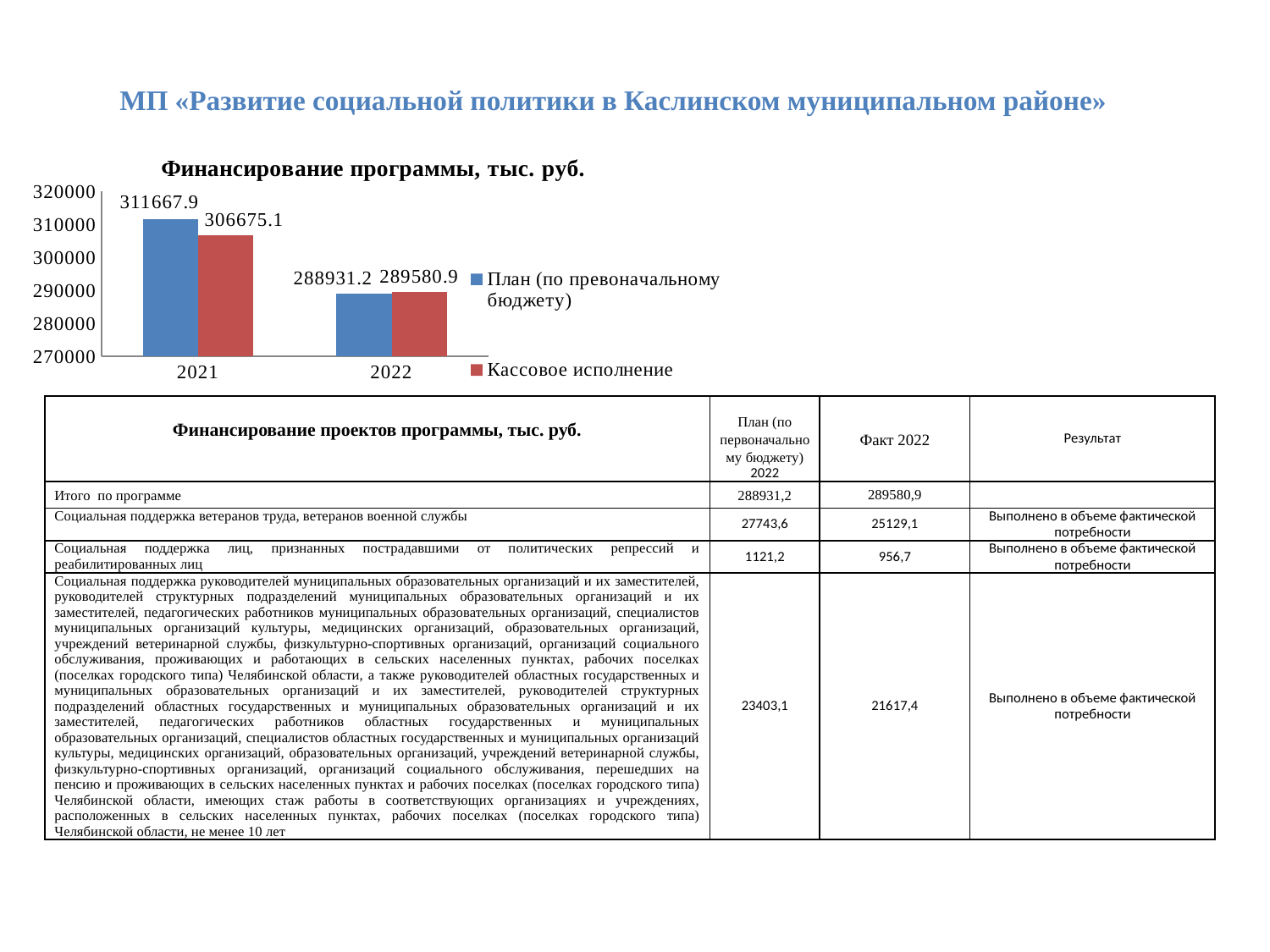

МП «Развитие социальной политики в Каслинском муниципальном районе»

### Chart: Финансирование программы, тыс. руб.

| Category | План (по превоначальному бюджету) | Кассовое исполнение |
|---|---|---|
| 2021 | 311667.9 | 306675.1 |
| 2022 | 288931.2 | 289580.9 |

| Финансирование проектов программы, тыс. руб. | План (по первоначальному бюджету) 2022 | Факт 2022 | Результат |
| --- | --- | --- | --- |
| Итого по программе | 288931,2 | 289580,9 |  |
| Социальная поддержка ветеранов труда, ветеранов военной службы | 27743,6 | 25129,1 | Выполнено в объеме фактической потребности |
| Социальная поддержка лиц, признанных пострадавшими от политических репрессий и реабилитированных лиц | 1121,2 | 956,7 | Выполнено в объеме фактической потребности |
| Социальная поддержка руководителей муниципальных образовательных организаций и их заместителей, руководителей структурных подразделений муниципальных образовательных организаций и их заместителей, педагогических работников муниципальных образовательных организаций, специалистов муниципальных организаций культуры, медицинских организаций, образовательных организаций, учреждений ветеринарной службы, физкультурно-спортивных организаций, организаций социального обслуживания, проживающих и работающих в сельских населенных пунктах, рабочих поселках (поселках городского типа) Челябинской области, а также руководителей областных государственных и муниципальных образовательных организаций и их заместителей, руководителей структурных подразделений областных государственных и муниципальных образовательных организаций и их заместителей, педагогических работников областных государственных и муниципальных образовательных организаций, специалистов областных государственных и муниципальных организаций культуры, медицинских организаций, образовательных организаций, учреждений ветеринарной службы, физкультурно-спортивных организаций, организаций социального обслуживания, перешедших на пенсию и проживающих в сельских населенных пунктах и рабочих поселках (поселках городского типа) Челябинской области, имеющих стаж работы в соответствующих организациях и учреждениях, расположенных в сельских населенных пунктах, рабочих поселках (поселках городского типа) Челябинской области, не менее 10 лет | 23403,1 | 21617,4 | Выполнено в объеме фактической потребности |